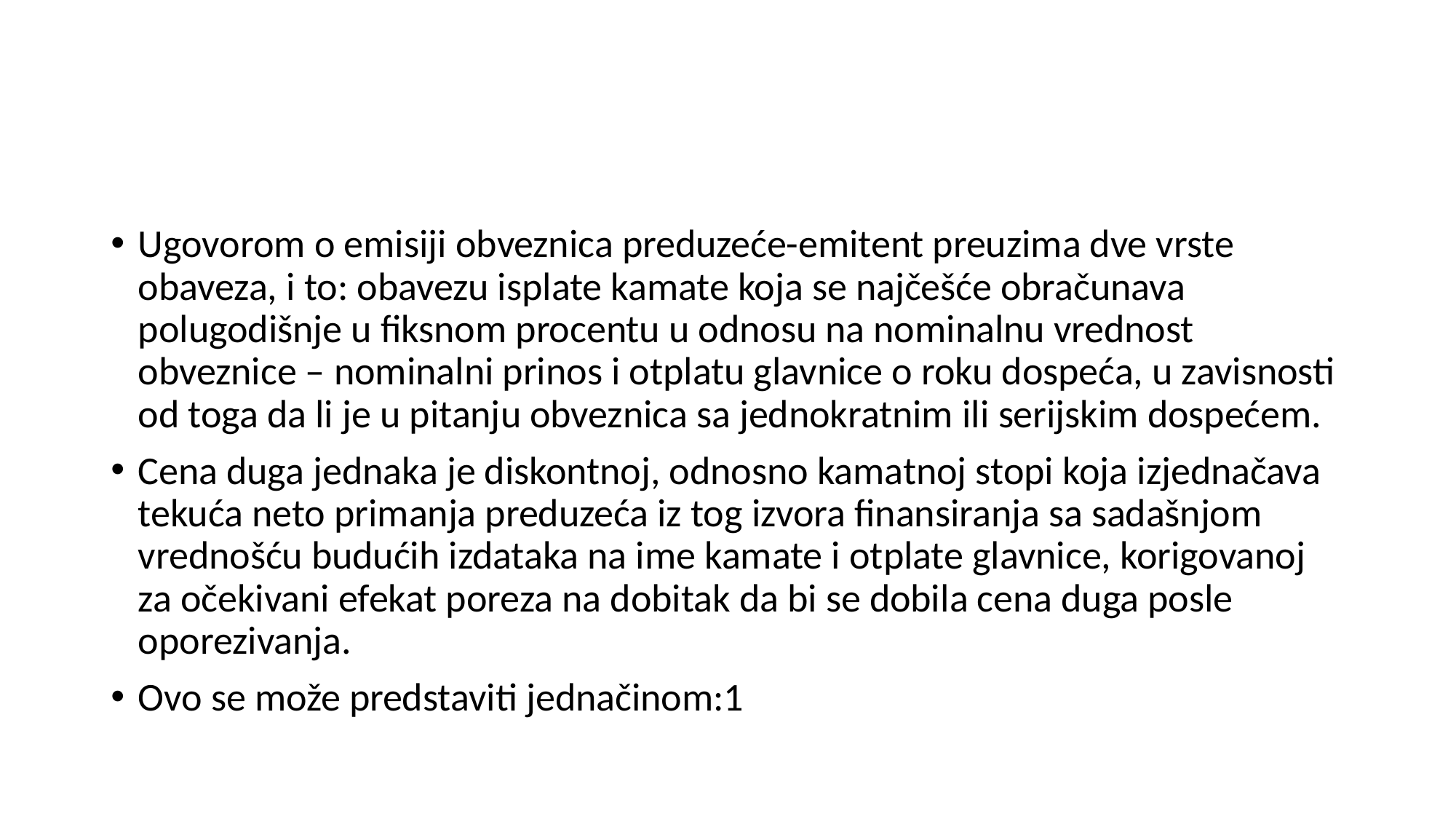

#
Ugovorom o emisiji obveznica preduzeće-emitent preuzima dve vrste obaveza, i to: obavezu isplate kamate koja se najčešće obračunava polugodišnje u fiksnom procentu u odnosu na nominalnu vrednost obveznice – nominalni prinos i otplatu glavnice o roku dospeća, u zavisnosti od toga da li je u pitanju obveznica sa jednokratnim ili serijskim dospećem.
Cena duga jednaka je diskontnoj, odnosno kamatnoj stopi koja izjednačava tekuća neto primanja preduzeća iz tog izvora finansiranja sa sadašnjom vrednošću budućih izdataka na ime kamate i otplate glavnice, korigovanoj za očekivani efekat poreza na dobitak da bi se dobila cena duga posle oporezivanja.
Ovo se može predstaviti jednačinom:1